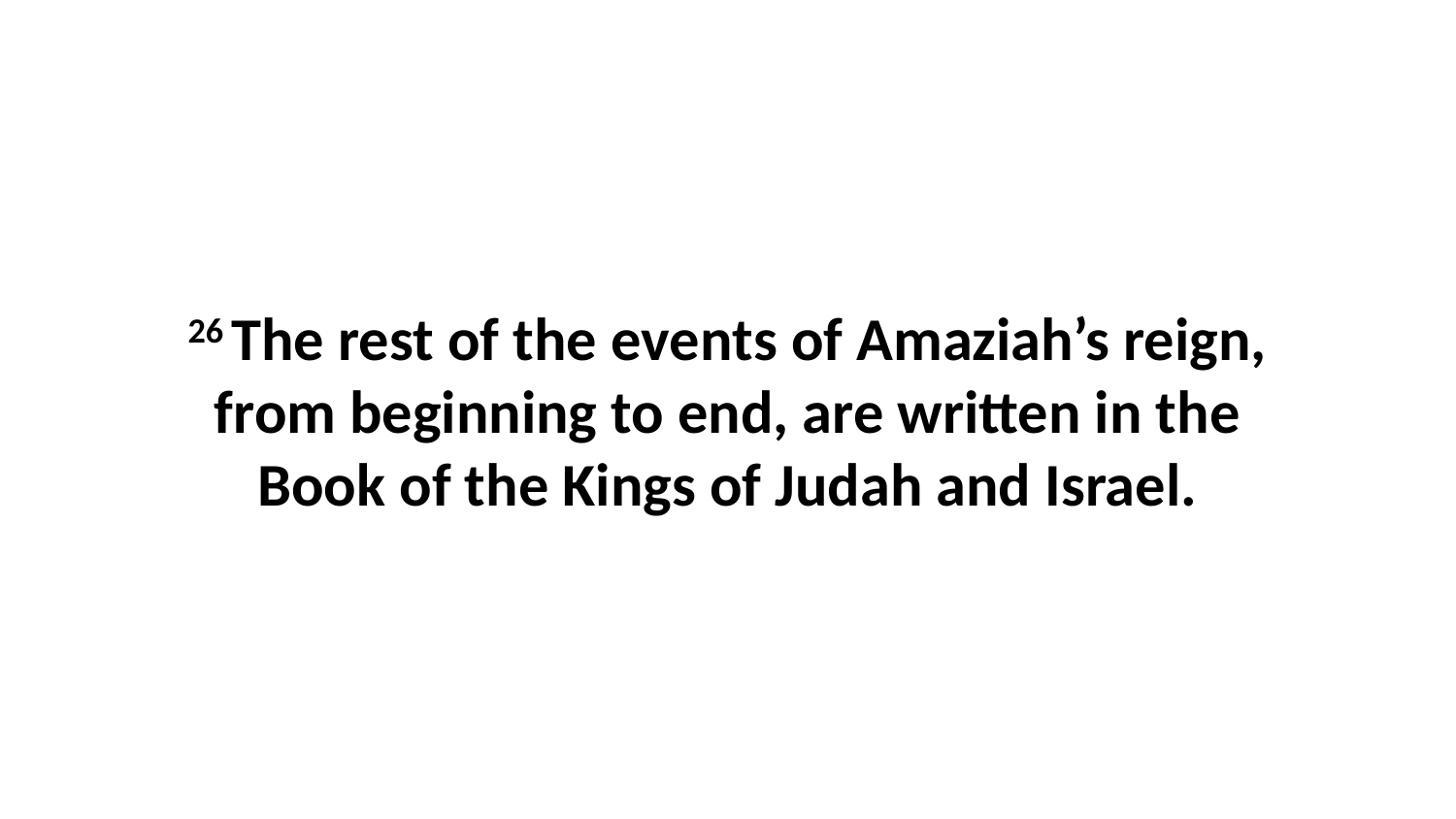

26 The rest of the events of Amaziah’s reign, from beginning to end, are written in the Book of the Kings of Judah and Israel.